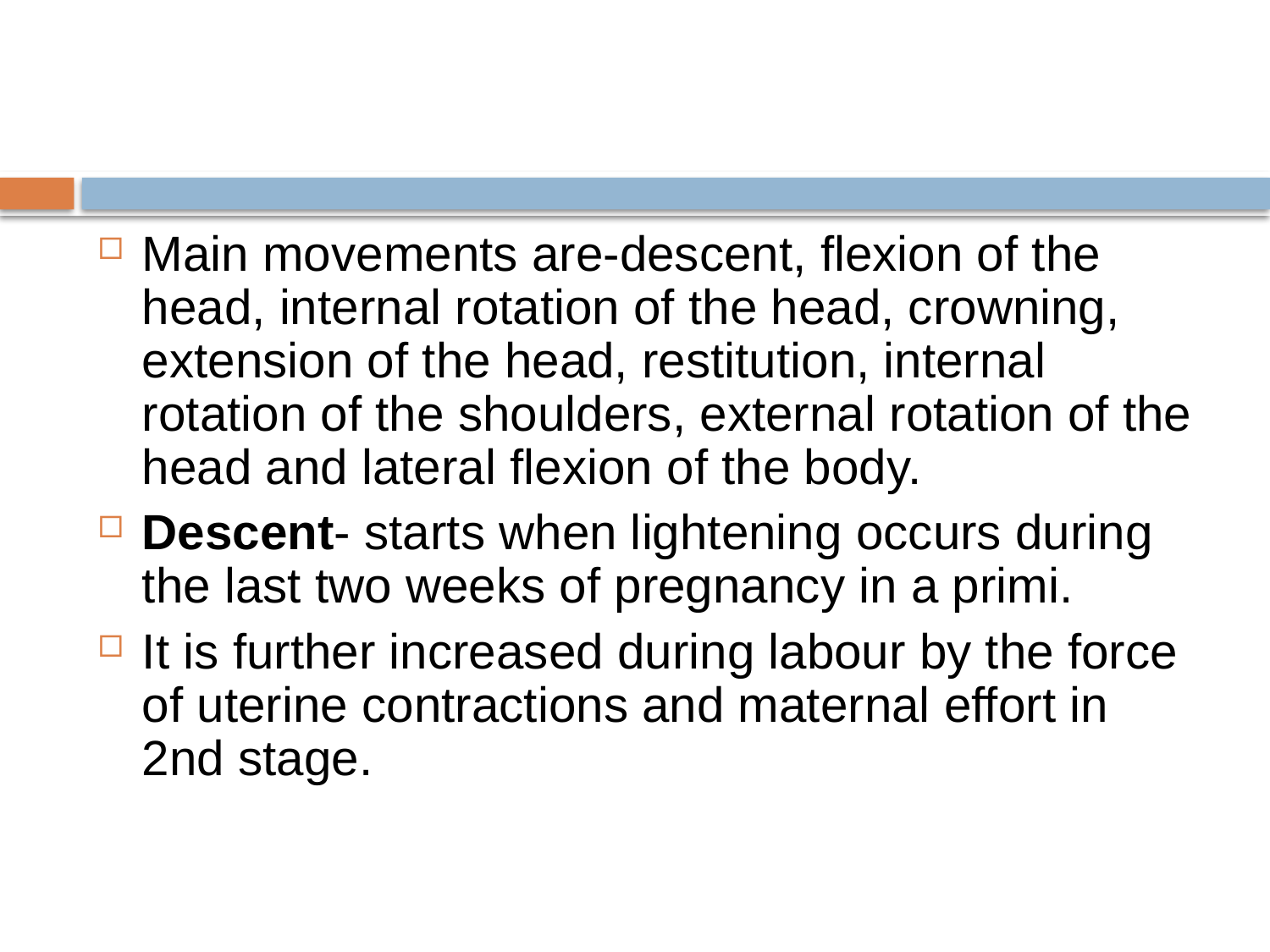

#
Main movements are-descent, flexion of the head, internal rotation of the head, crowning, extension of the head, restitution, internal rotation of the shoulders, external rotation of the head and lateral flexion of the body.
Descent- starts when lightening occurs during the last two weeks of pregnancy in a primi.
It is further increased during labour by the force of uterine contractions and maternal effort in 2nd stage.